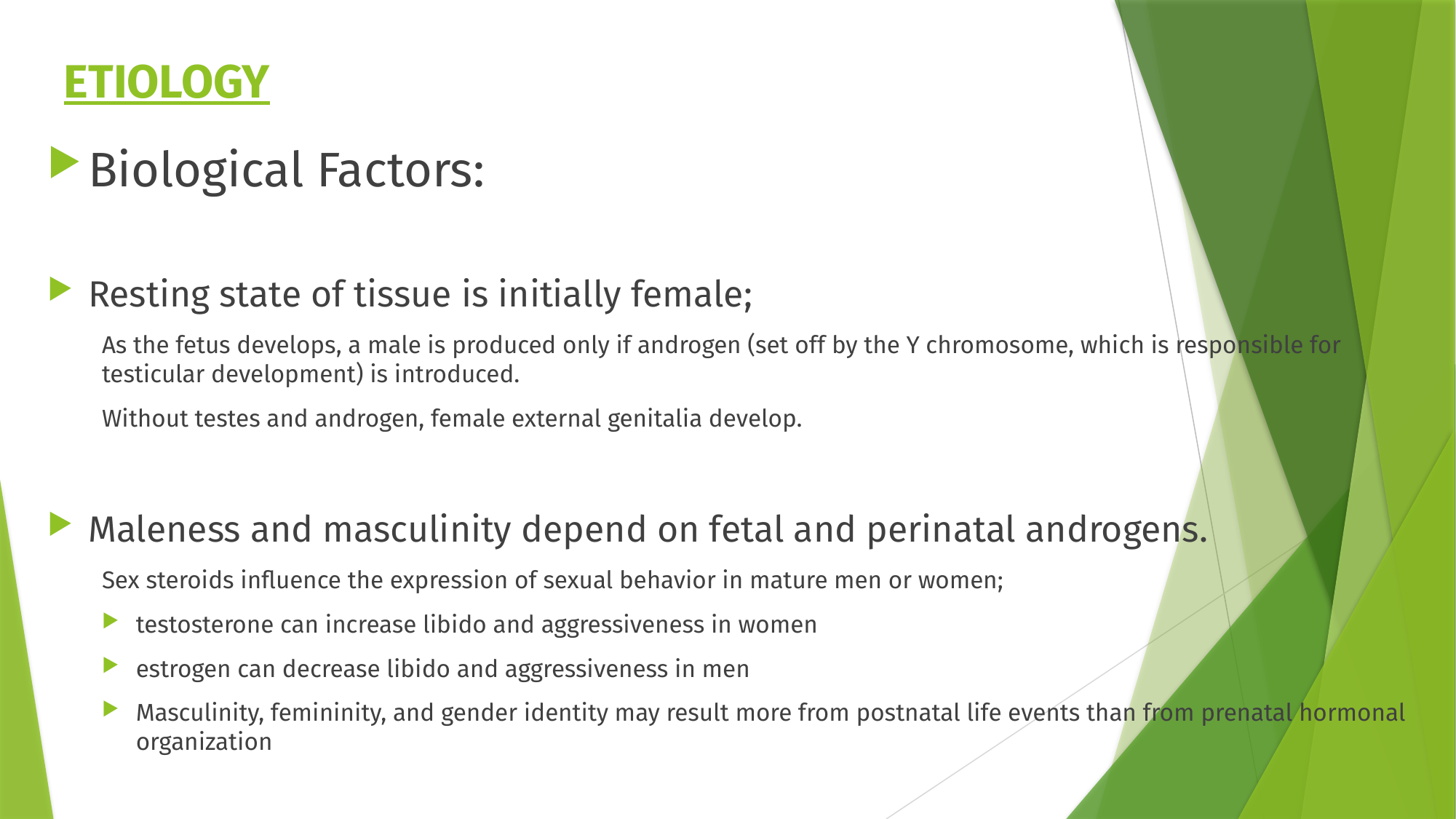

# ETIOLOGY
Biological Factors:

Resting state of tissue is initially female;
As the fetus develops, a male is produced only if androgen (set off by the Y chromosome, which is responsible for testicular development) is introduced.
Without testes and androgen, female external genitalia develop.

Maleness and masculinity depend on fetal and perinatal androgens.
Sex steroids influence the expression of sexual behavior in mature men or women;
testosterone can increase libido and aggressiveness in women
estrogen can decrease libido and aggressiveness in men
Masculinity, femininity, and gender identity may result more from postnatal life events than from prenatal hormonal organization